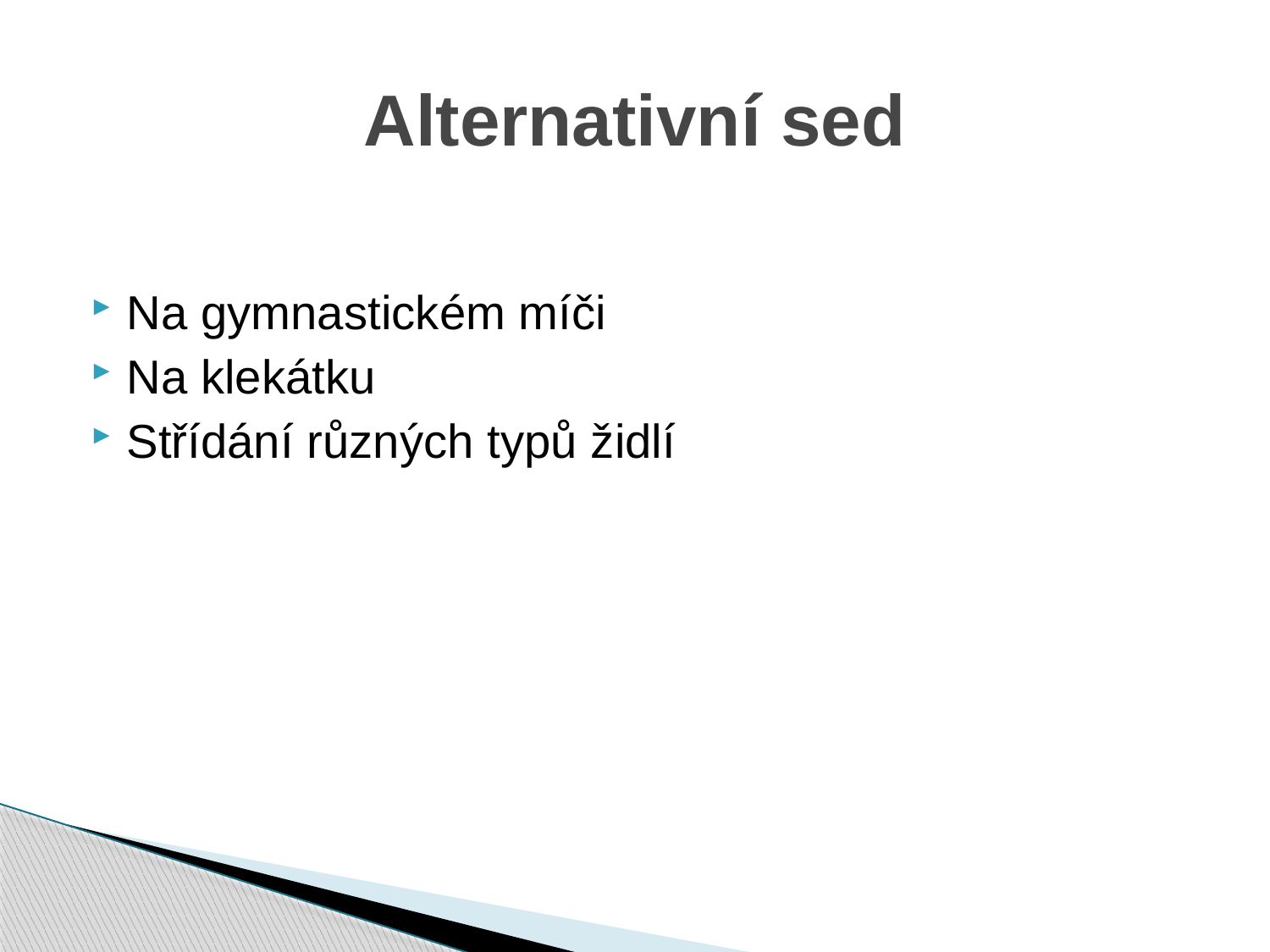

# Alternativní sed
Na gymnastickém míči
Na klekátku
Střídání různých typů židlí